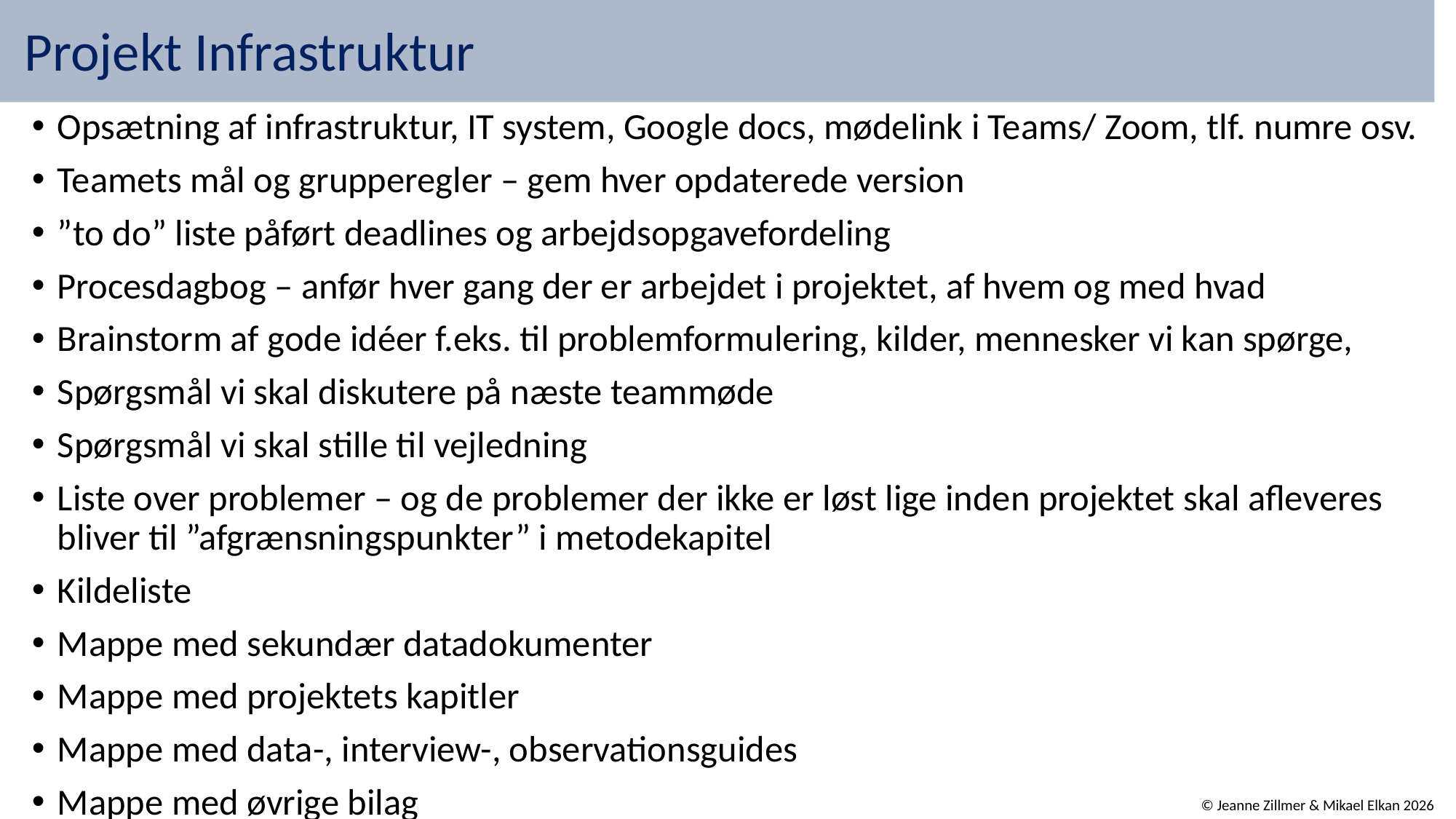

# Projekt Infrastruktur
Opsætning af infrastruktur, IT system, Google docs, mødelink i Teams/ Zoom, tlf. numre osv.
Teamets mål og grupperegler – gem hver opdaterede version
”to do” liste påført deadlines og arbejdsopgavefordeling
Procesdagbog – anfør hver gang der er arbejdet i projektet, af hvem og med hvad
Brainstorm af gode idéer f.eks. til problemformulering, kilder, mennesker vi kan spørge,
Spørgsmål vi skal diskutere på næste teammøde
Spørgsmål vi skal stille til vejledning
Liste over problemer – og de problemer der ikke er løst lige inden projektet skal afleveres bliver til ”afgrænsningspunkter” i metodekapitel
Kildeliste
Mappe med sekundær datadokumenter
Mappe med projektets kapitler
Mappe med data-, interview-, observationsguides
Mappe med øvrige bilag

© Jeanne Zillmer & Mikael Elkan 2026